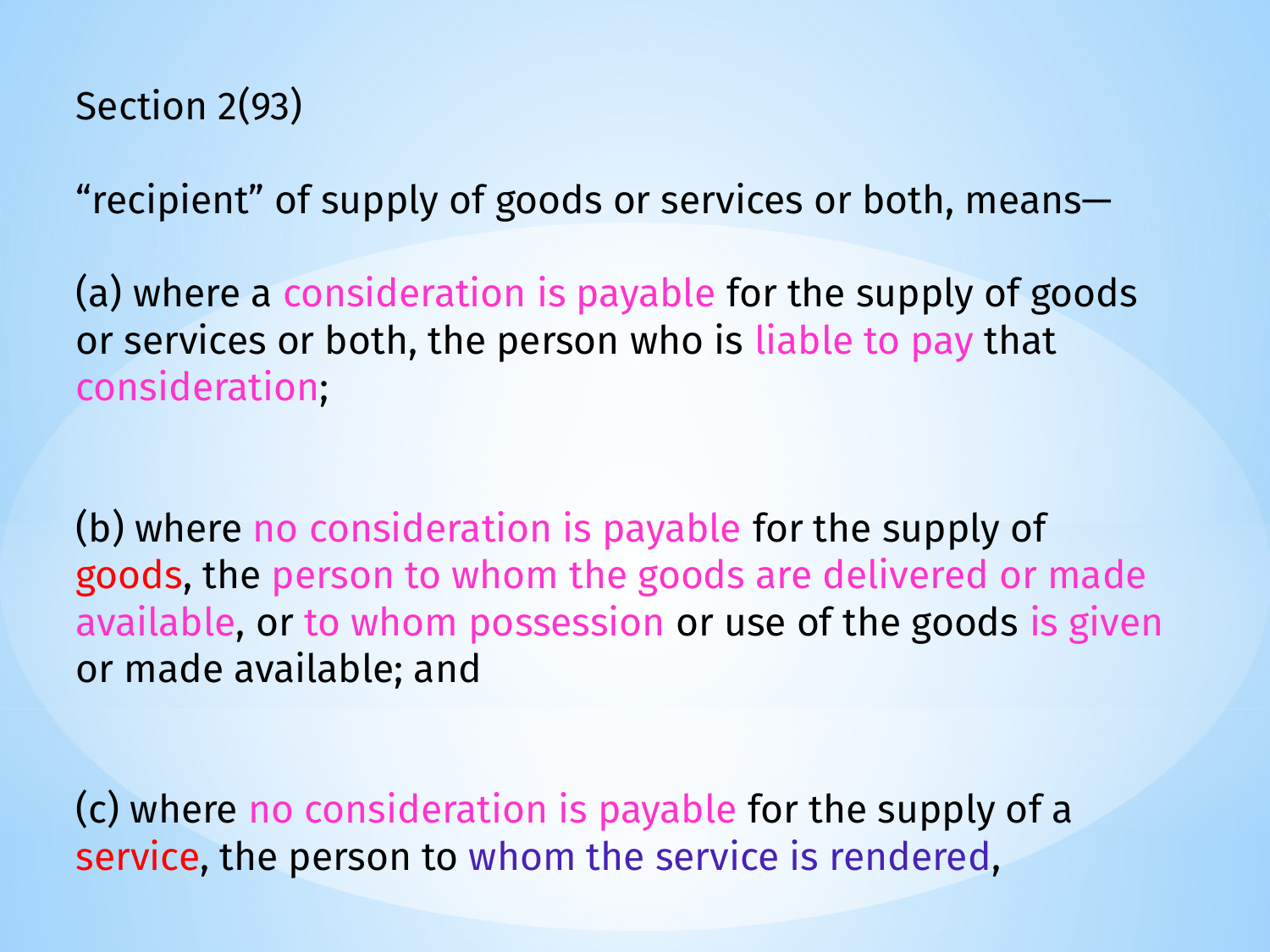

Section 2(93)

“recipient” of supply of goods or services or both, means—

(a) where a consideration is payable for the supply of goods or services or both, the person who is liable to pay that consideration;

(b) where no consideration is payable for the supply of goods, the person to whom the goods are delivered or made available, or to whom possession or use of the goods is given or made available; and

(c) where no consideration is payable for the supply of a service, the person to whom the service is rendered,